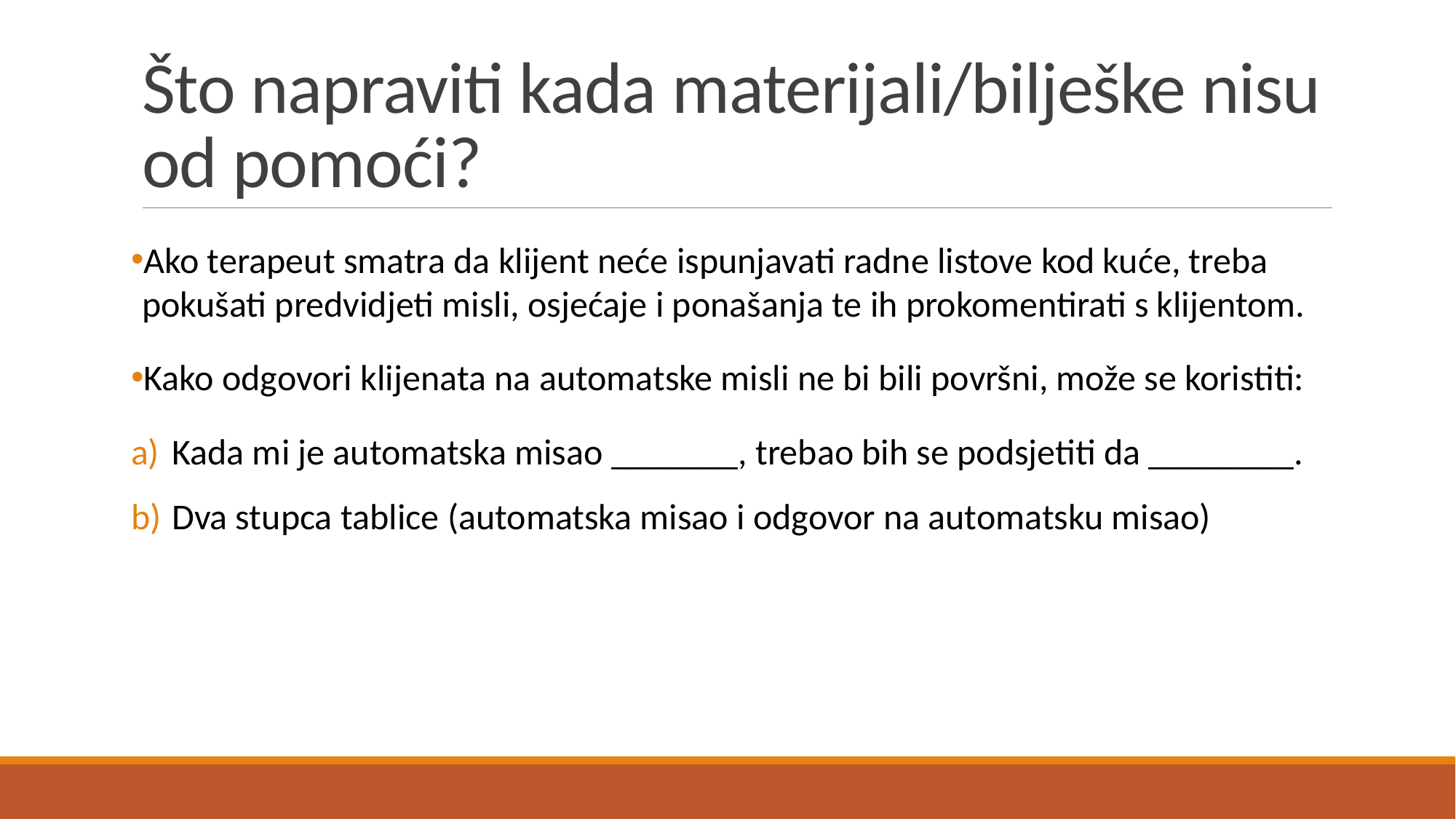

# Što napraviti kada materijali/bilješke nisu od pomoći?
Ako terapeut smatra da klijent neće ispunjavati radne listove kod kuće, treba pokušati predvidjeti misli, osjećaje i ponašanja te ih prokomentirati s klijentom.
Kako odgovori klijenata na automatske misli ne bi bili površni, može se koristiti:
Kada mi je automatska misao _______, trebao bih se podsjetiti da ________.
Dva stupca tablice (automatska misao i odgovor na automatsku misao)